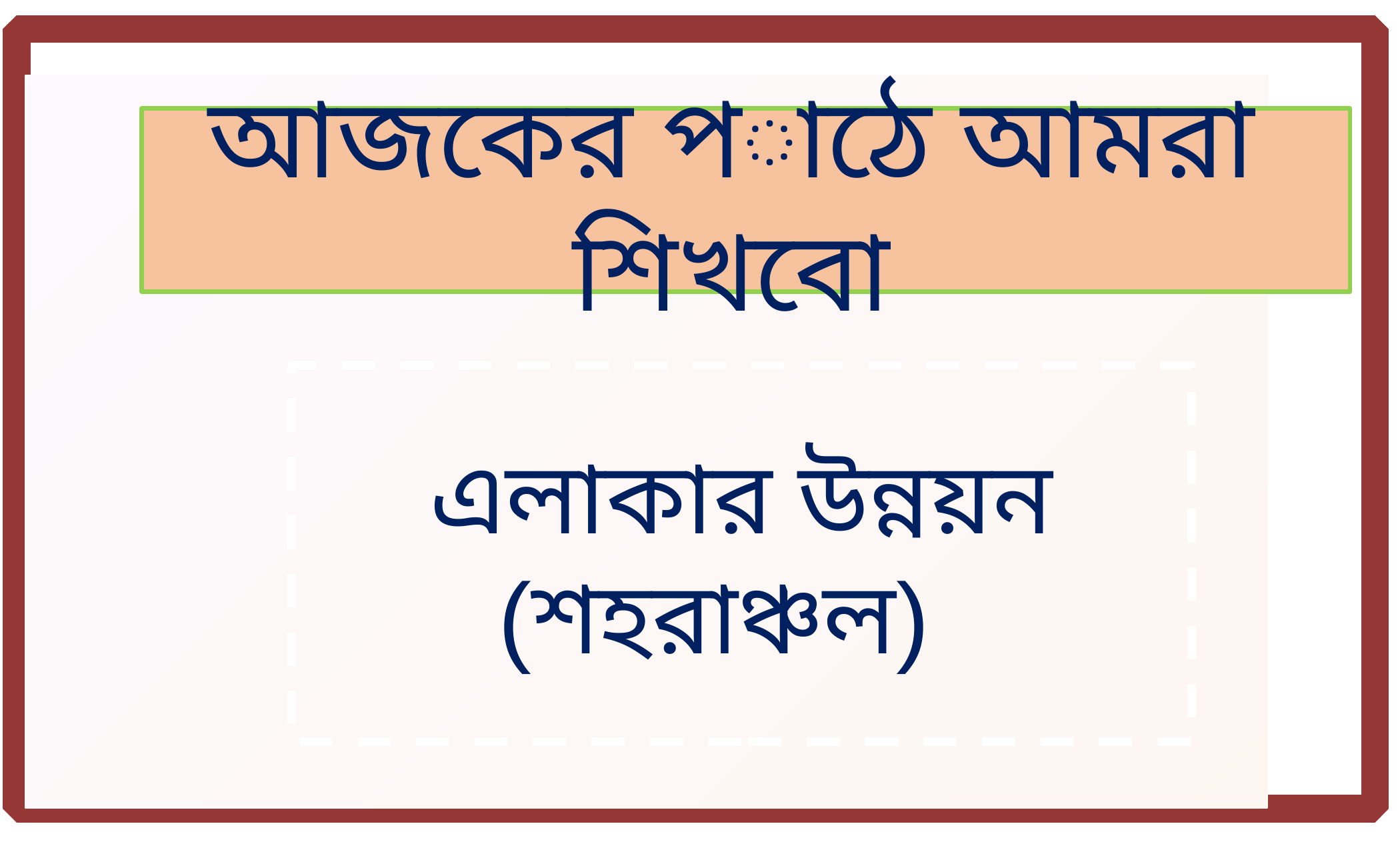

আজকের পাঠে আমরা  শিখবো
 এলাকার উন্নয়ন
(শহরাঞ্চল)